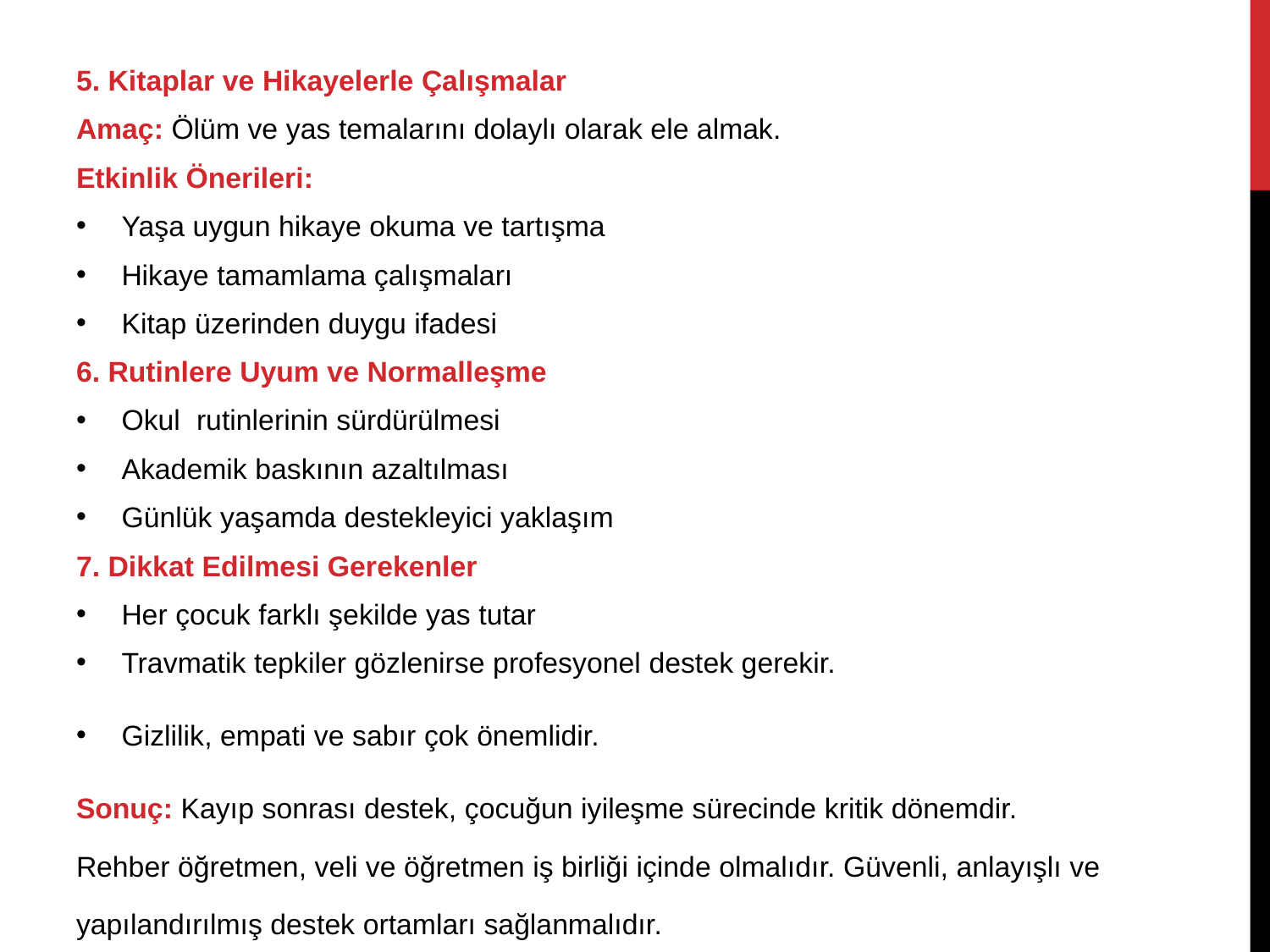

5. Kitaplar ve Hikayelerle Çalışmalar
Amaç: Ölüm ve yas temalarını dolaylı olarak ele almak.
Etkinlik Önerileri:
Yaşa uygun hikaye okuma ve tartışma
Hikaye tamamlama çalışmaları
Kitap üzerinden duygu ifadesi
6. Rutinlere Uyum ve Normalleşme
Okul  rutinlerinin sürdürülmesi
Akademik baskının azaltılması
Günlük yaşamda destekleyici yaklaşım
7. Dikkat Edilmesi Gerekenler
Her çocuk farklı şekilde yas tutar
Travmatik tepkiler gözlenirse profesyonel destek gerekir.
Gizlilik, empati ve sabır çok önemlidir.
Sonuç: Kayıp sonrası destek, çocuğun iyileşme sürecinde kritik dönemdir. Rehber öğretmen, veli ve öğretmen iş birliği içinde olmalıdır. Güvenli, anlayışlı ve yapılandırılmış destek ortamları sağlanmalıdır.